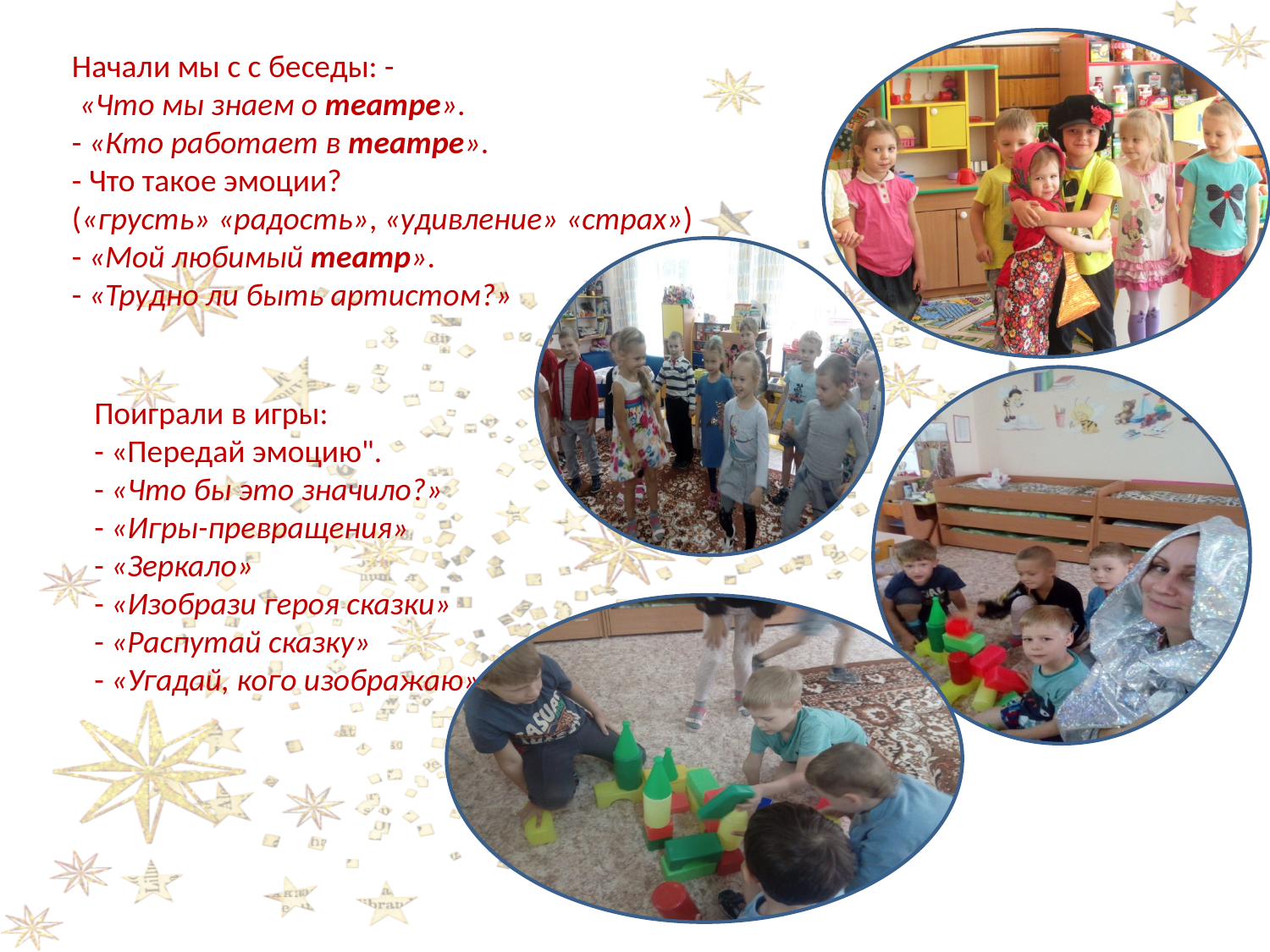

Начали мы с с беседы: -
 «Что мы знаем о театре».
- «Кто работает в театре».
- Что такое эмоции? («грусть» «радость», «удивление» «страх»)
- «Мой любимый театр».
- «Трудно ли быть артистом?»

Поиграли в игры:
- «Передай эмоцию".
- «Что бы это значило?»
- «Игры-превращения»
- «Зеркало»
- «Изобрази героя сказки»
- «Распутай сказку»
- «Угадай, кого изображаю».